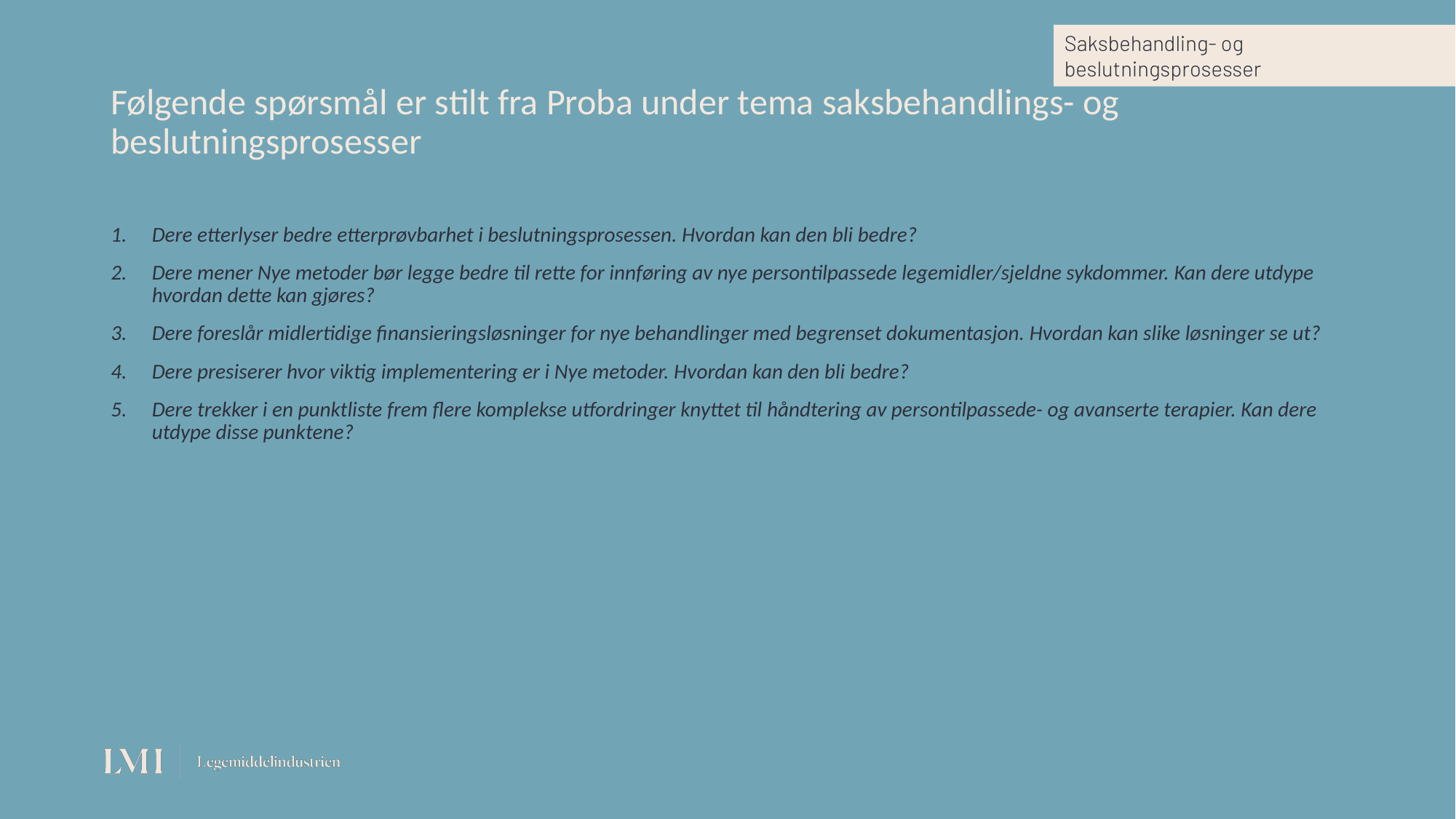

Saksbehandling- og beslutningsprosesser
# Følgende spørsmål er stilt fra Proba under tema saksbehandlings- og beslutningsprosesser
Dere etterlyser bedre etterprøvbarhet i beslutningsprosessen. Hvordan kan den bli bedre?
Dere mener Nye metoder bør legge bedre til rette for innføring av nye persontilpassede legemidler/sjeldne sykdommer. Kan dere utdype hvordan dette kan gjøres?
Dere foreslår midlertidige finansieringsløsninger for nye behandlinger med begrenset dokumentasjon. Hvordan kan slike løsninger se ut?
Dere presiserer hvor viktig implementering er i Nye metoder. Hvordan kan den bli bedre?
Dere trekker i en punktliste frem flere komplekse utfordringer knyttet til håndtering av persontilpassede- og avanserte terapier. Kan dere utdype disse punktene?